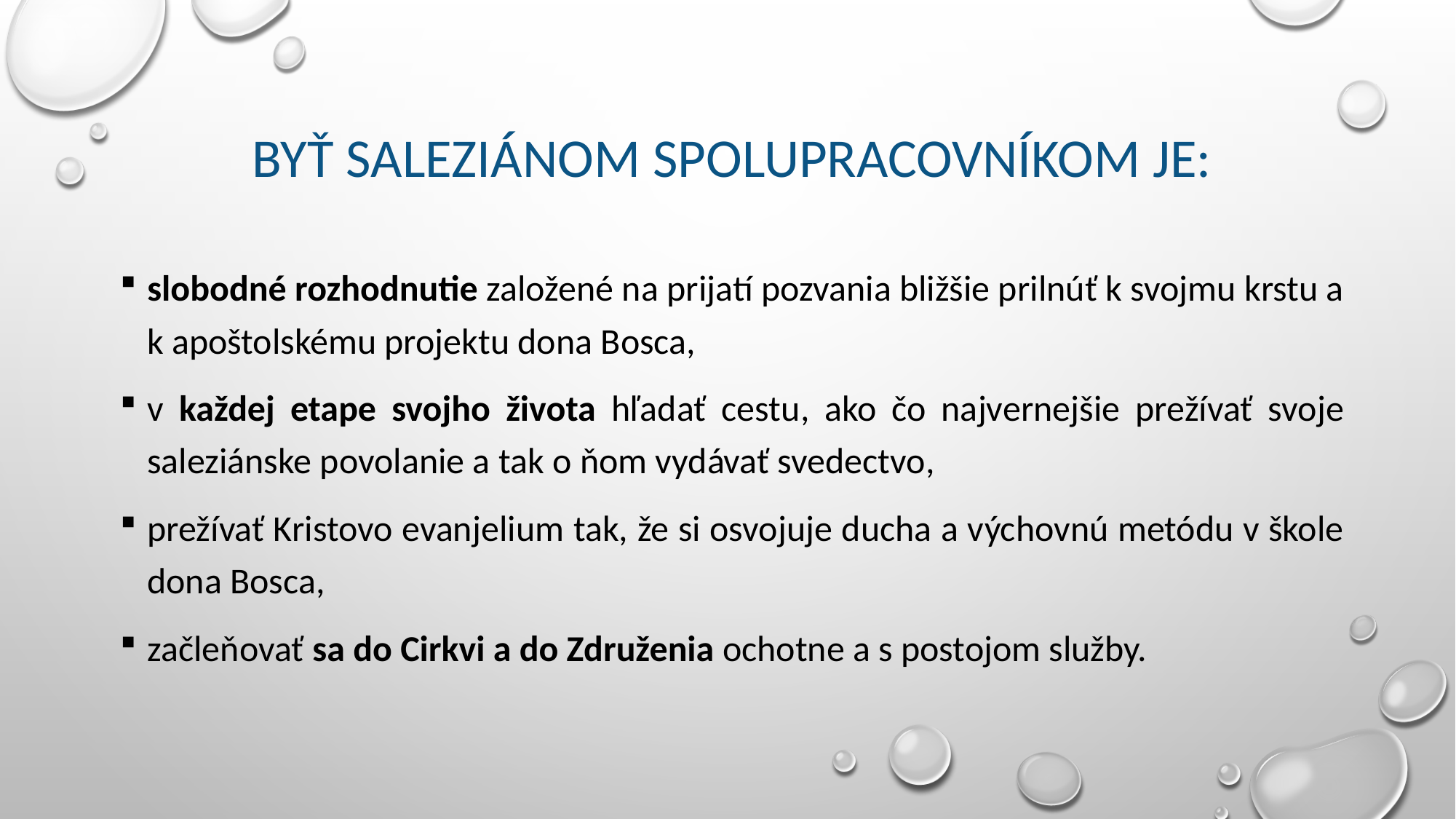

# Byť saleziánom spolupracovníkom je:
slobodné rozhodnutie založené na prijatí pozvania bližšie prilnúť k svojmu krstu a k apoštolskému projektu dona Bosca,
v každej etape svojho života hľadať cestu, ako čo najvernejšie prežívať svoje saleziánske povolanie a tak o ňom vydávať svedectvo,
prežívať Kristovo evanjelium tak, že si osvojuje ducha a výchovnú metódu v škole dona Bosca,
začleňovať sa do Cirkvi a do Združenia ochotne a s postojom služby.